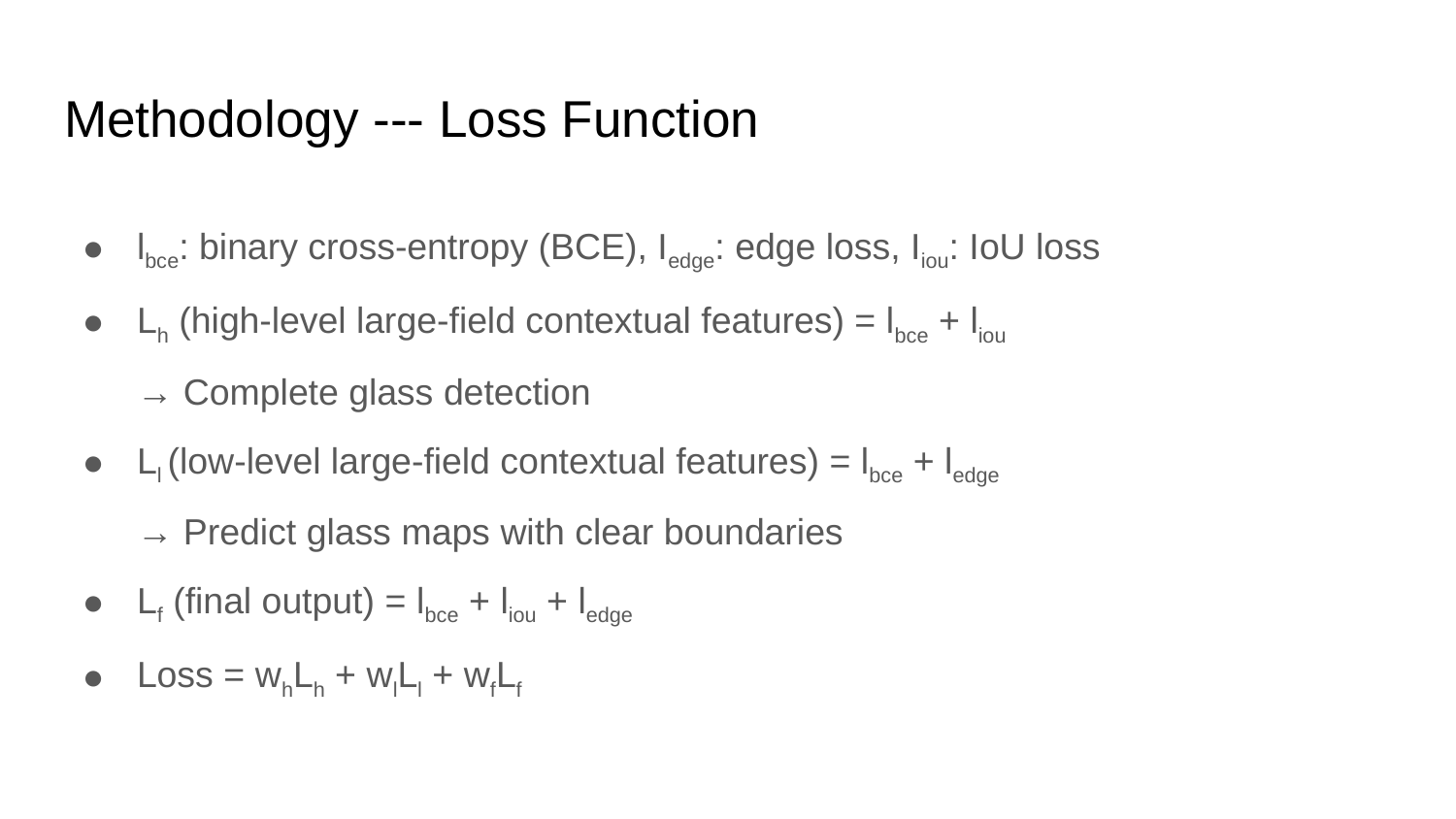

# Methodology --- Loss Function
lbce: binary cross-entropy (BCE), Iedge: edge loss, Iiou: IoU loss
Lh (high-level large-field contextual features) = lbce + liou
→ Complete glass detection
Ll (low-level large-field contextual features) = lbce + ledge
→ Predict glass maps with clear boundaries
Lf (final output) = lbce + liou + ledge
Loss = whLh + wlLl + wfLf